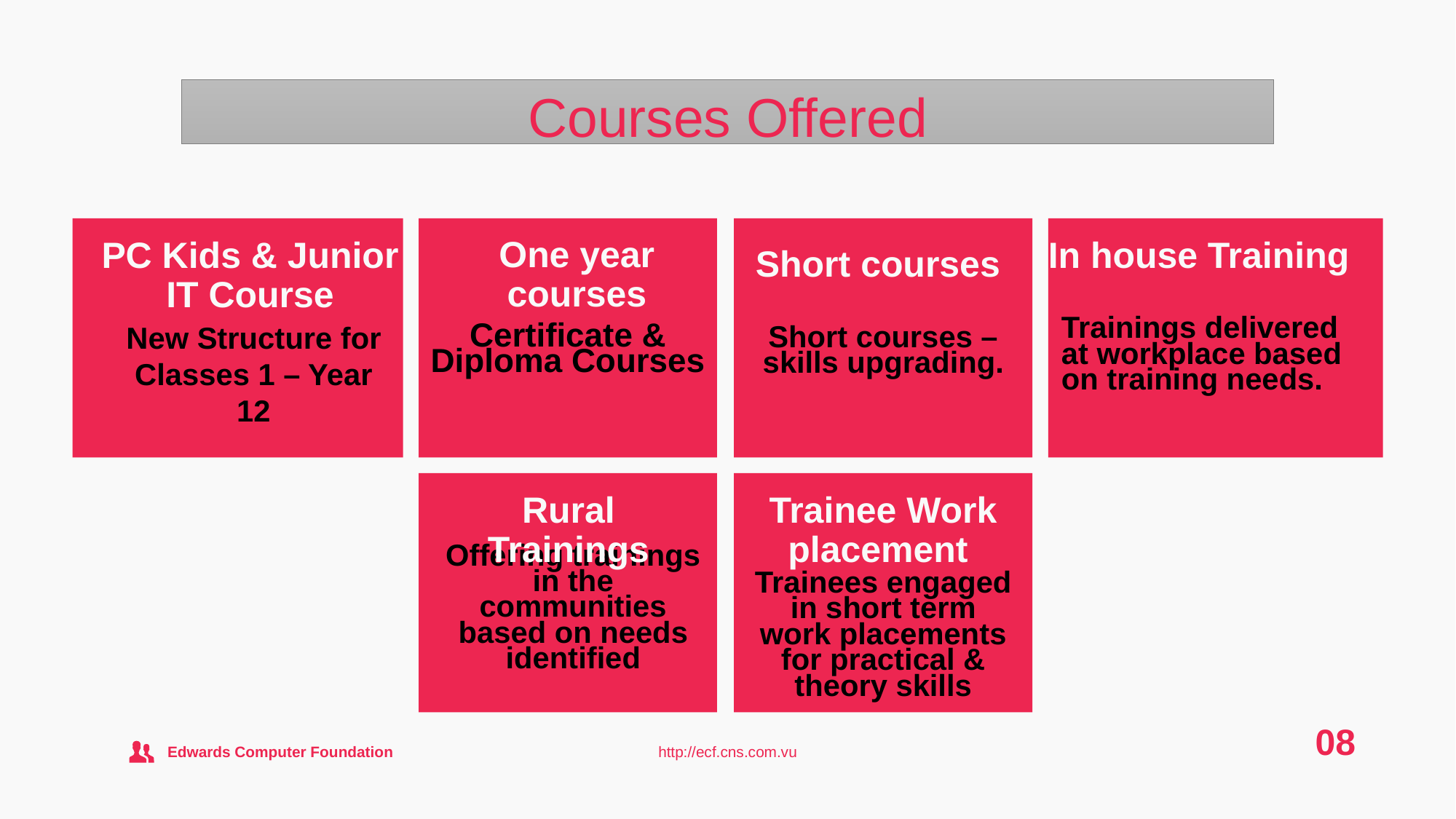

# Courses Offered

One year courses
PC Kids & Junior IT Course
In house Training
Short courses
New Structure for Classes 1 – Year 12
Trainings delivered at workplace based on training needs.
Certificate & Diploma Courses
Short courses – skills upgrading.

Rural Trainings
Trainee Work placement
Offering trainings in the communities based on needs identified
Trainees engaged in short term work placements for practical & theory skills
08